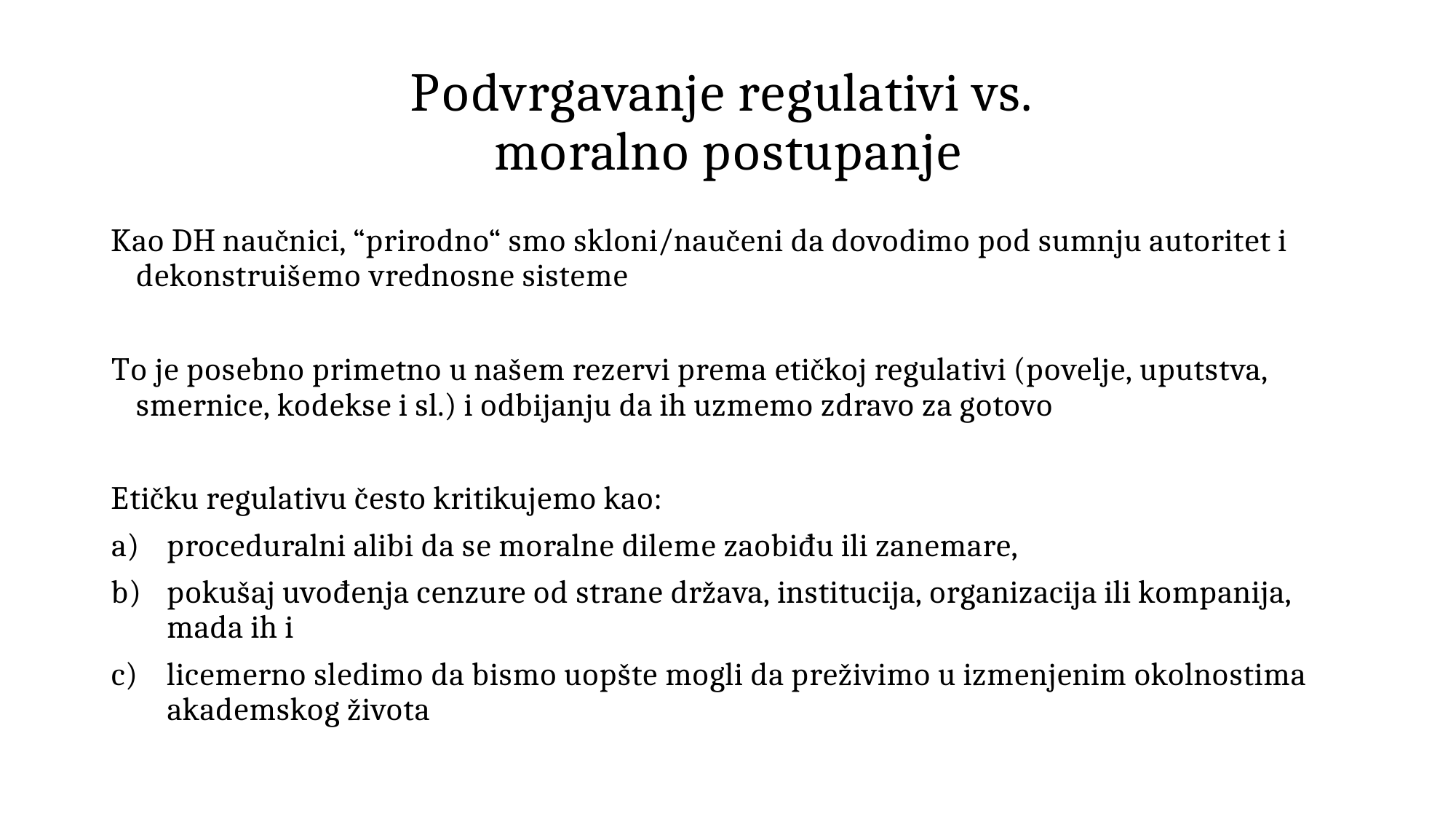

# Podvrgavanje regulativi vs. moralno postupanje
Kao DH naučnici, “prirodno“ smo skloni/naučeni da dovodimo pod sumnju autoritet i dekonstruišemo vrednosne sisteme

To je posebno primetno u našem rezervi prema etičkoj regulativi (povelje, uputstva, smernice, kodekse i sl.) i odbijanju da ih uzmemo zdravo za gotovo

Etičku regulativu često kritikujemo kao:
proceduralni alibi da se moralne dileme zaobiđu ili zanemare,
pokušaj uvođenja cenzure od strane država, institucija, organizacija ili kompanija, mada ih i
licemerno sledimo da bismo uopšte mogli da preživimo u izmenjenim okolnostima akademskog života